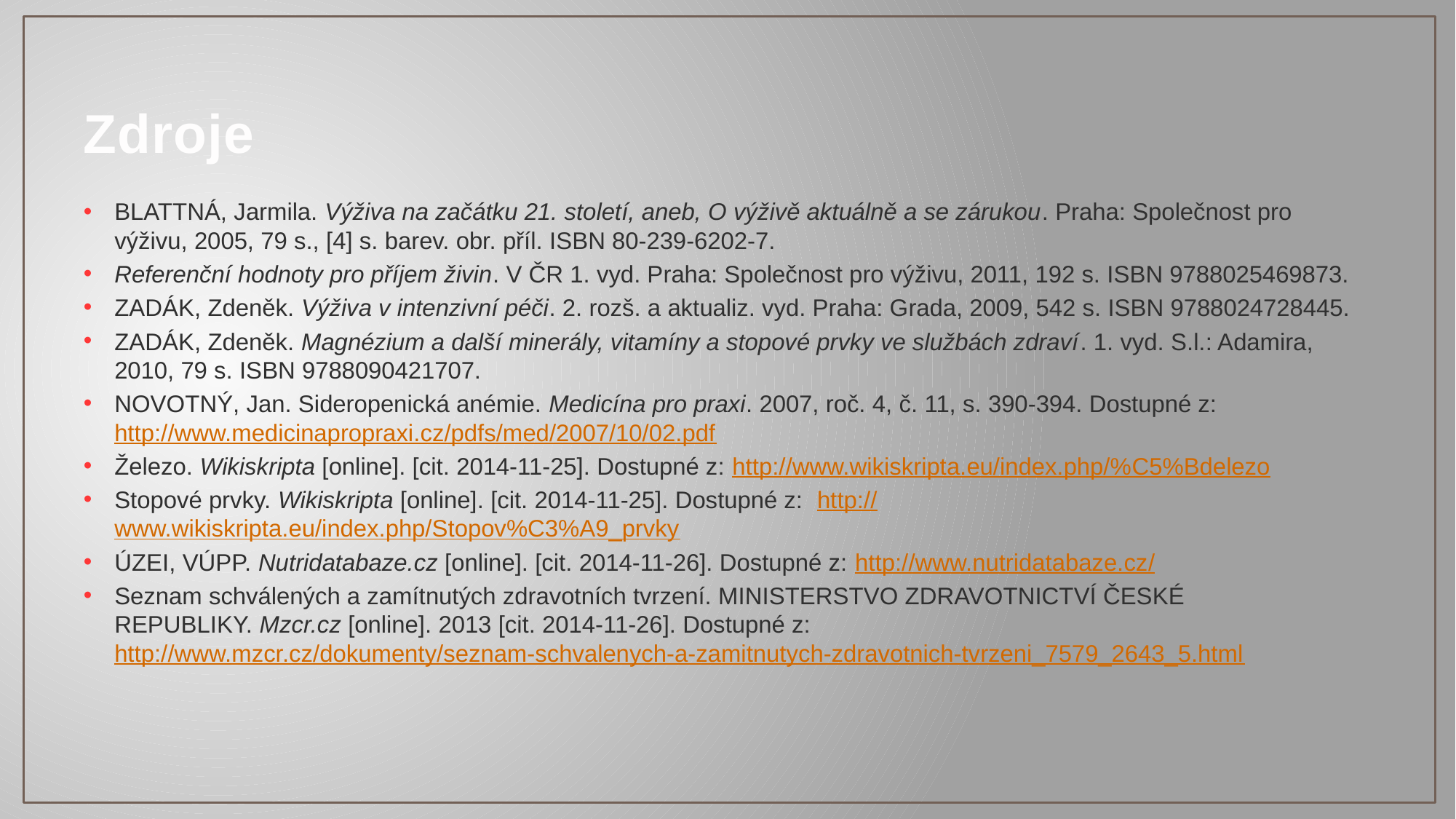

# Zdroje
BLATTNÁ, Jarmila. Výživa na začátku 21. století, aneb, O výživě aktuálně a se zárukou. Praha: Společnost pro výživu, 2005, 79 s., [4] s. barev. obr. příl. ISBN 80-239-6202-7.
Referenční hodnoty pro příjem živin. V ČR 1. vyd. Praha: Společnost pro výživu, 2011, 192 s. ISBN 9788025469873.
ZADÁK, Zdeněk. Výživa v intenzivní péči. 2. rozš. a aktualiz. vyd. Praha: Grada, 2009, 542 s. ISBN 9788024728445.
ZADÁK, Zdeněk. Magnézium a další minerály, vitamíny a stopové prvky ve službách zdraví. 1. vyd. S.l.: Adamira, 2010, 79 s. ISBN 9788090421707.
NOVOTNÝ, Jan. Sideropenická anémie. Medicína pro praxi. 2007, roč. 4, č. 11, s. 390-394. Dostupné z:http://www.medicinapropraxi.cz/pdfs/med/2007/10/02.pdf
Železo. Wikiskripta [online]. [cit. 2014-11-25]. Dostupné z: http://www.wikiskripta.eu/index.php/%C5%Bdelezo
Stopové prvky. Wikiskripta [online]. [cit. 2014-11-25]. Dostupné z:  http://www.wikiskripta.eu/index.php/Stopov%C3%A9_prvky
ÚZEI, VÚPP. Nutridatabaze.cz [online]. [cit. 2014-11-26]. Dostupné z: http://www.nutridatabaze.cz/
Seznam schválených a zamítnutých zdravotních tvrzení. MINISTERSTVO ZDRAVOTNICTVÍ ČESKÉ REPUBLIKY. Mzcr.cz [online]. 2013 [cit. 2014-11-26]. Dostupné z: http://www.mzcr.cz/dokumenty/seznam-schvalenych-a-zamitnutych-zdravotnich-tvrzeni_7579_2643_5.html